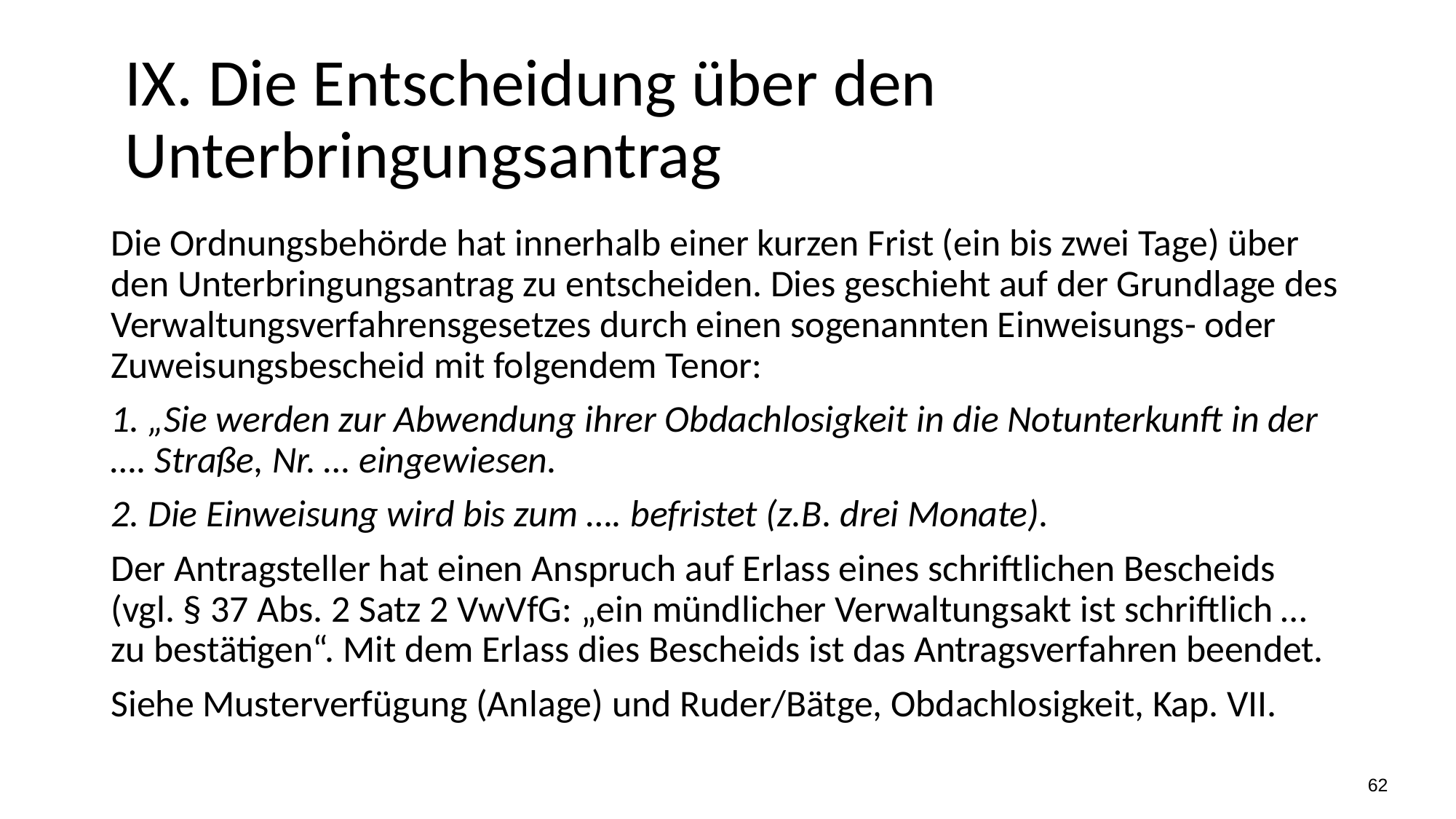

# IX. Die Entscheidung über den Unterbringungsantrag
Die Ordnungsbehörde hat innerhalb einer kurzen Frist (ein bis zwei Tage) über den Unterbringungsantrag zu entscheiden. Dies geschieht auf der Grundlage des Verwaltungsverfahrensgesetzes durch einen sogenannten Einweisungs- oder Zuweisungsbescheid mit folgendem Tenor:
1. „Sie werden zur Abwendung ihrer Obdachlosigkeit in die Notunterkunft in der …. Straße, Nr. … eingewiesen.
2. Die Einweisung wird bis zum …. befristet (z.B. drei Monate).
Der Antragsteller hat einen Anspruch auf Erlass eines schriftlichen Bescheids (vgl. § 37 Abs. 2 Satz 2 VwVfG: „ein mündlicher Verwaltungsakt ist schriftlich … zu bestätigen“. Mit dem Erlass dies Bescheids ist das Antragsverfahren beendet.
Siehe Musterverfügung (Anlage) und Ruder/Bätge, Obdachlosigkeit, Kap. VII.
62